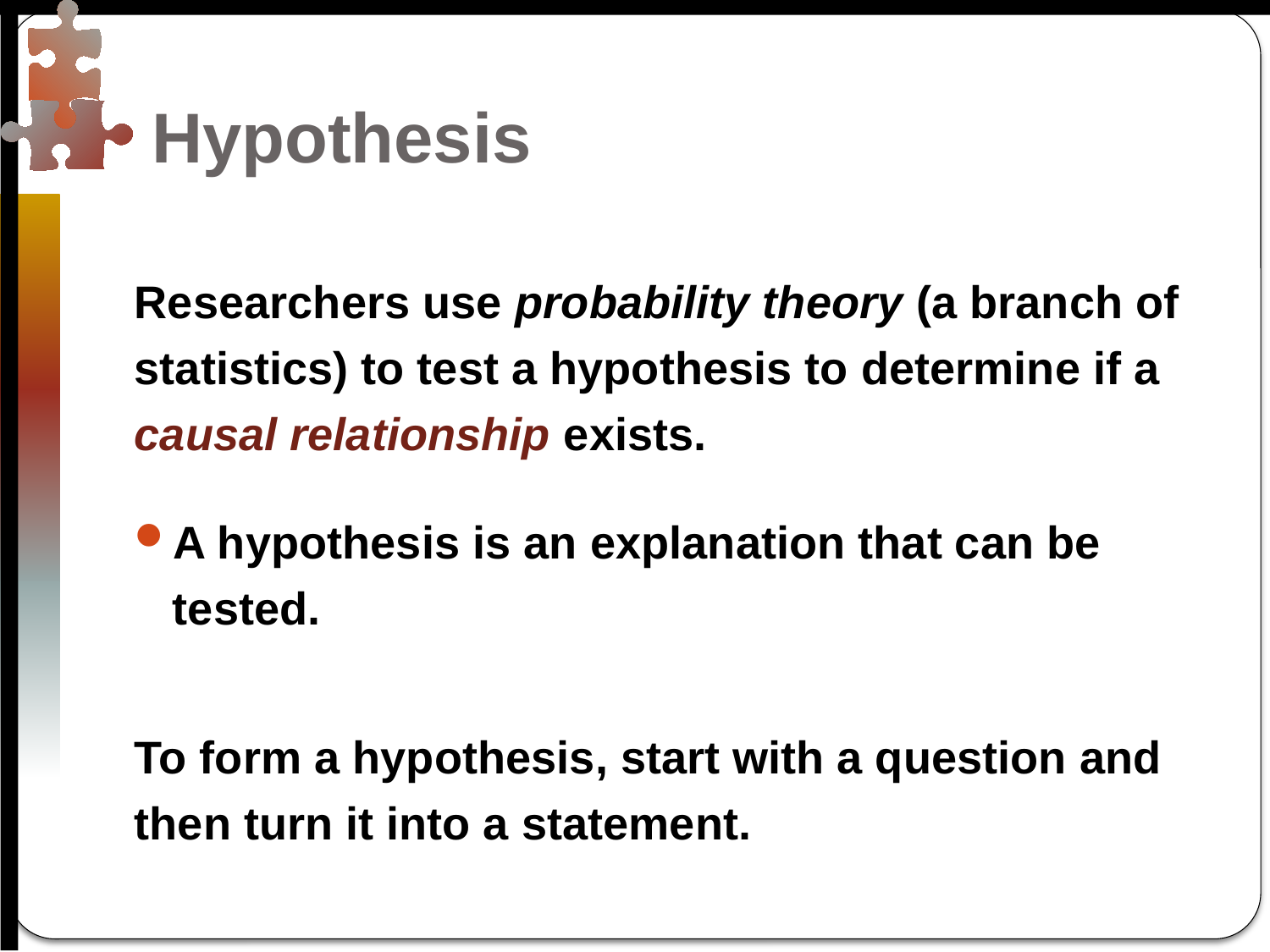

# Hypothesis
Researchers use probability theory (a branch of statistics) to test a hypothesis to determine if a causal relationship exists.
A hypothesis is an explanation that can be tested.

To form a hypothesis, start with a question and then turn it into a statement.